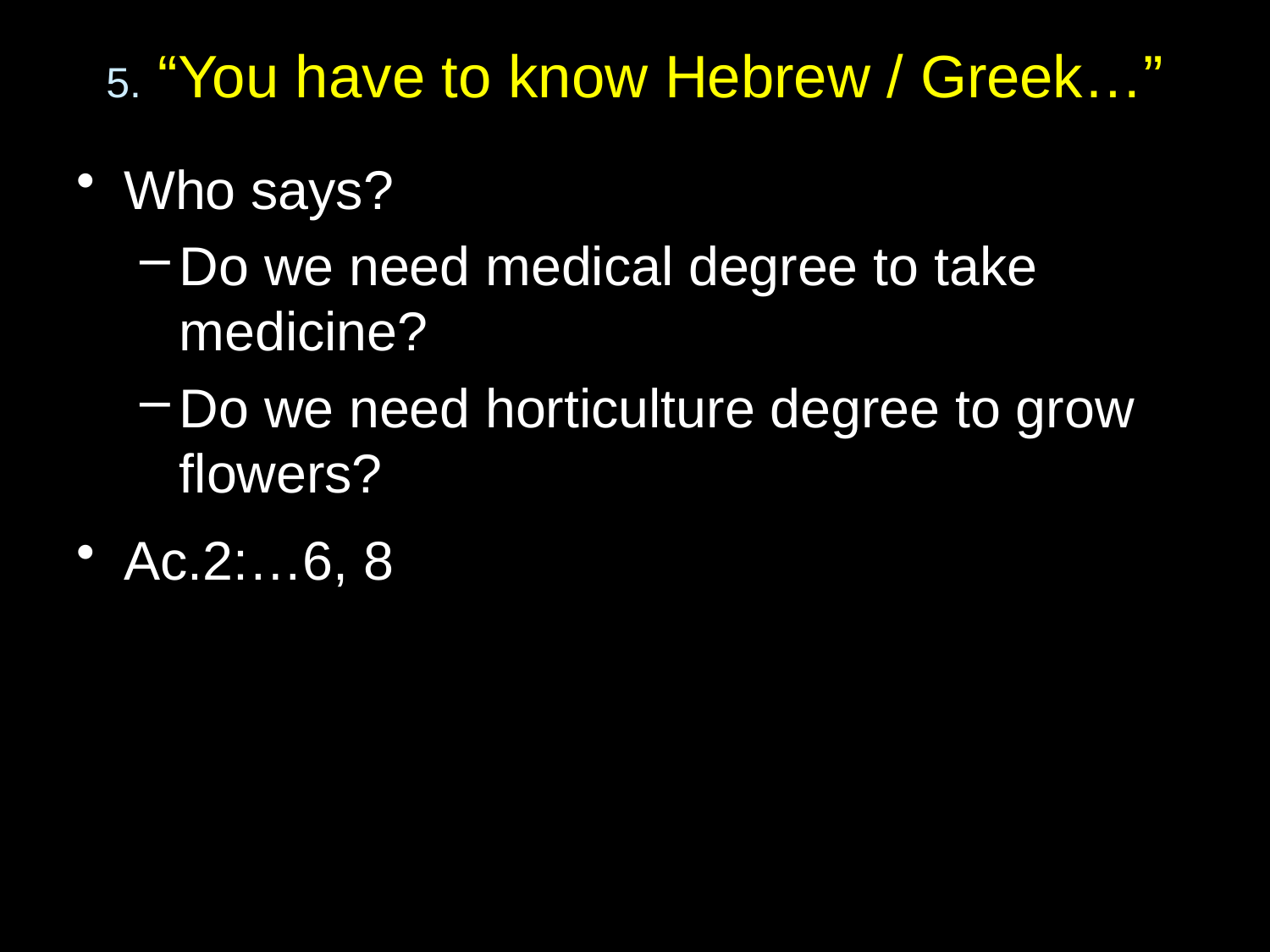

# 5. “You have to know Hebrew / Greek…”
Who says?
Do we need medical degree to take medicine?
Do we need horticulture degree to grow flowers?
Ac.2:…6, 8